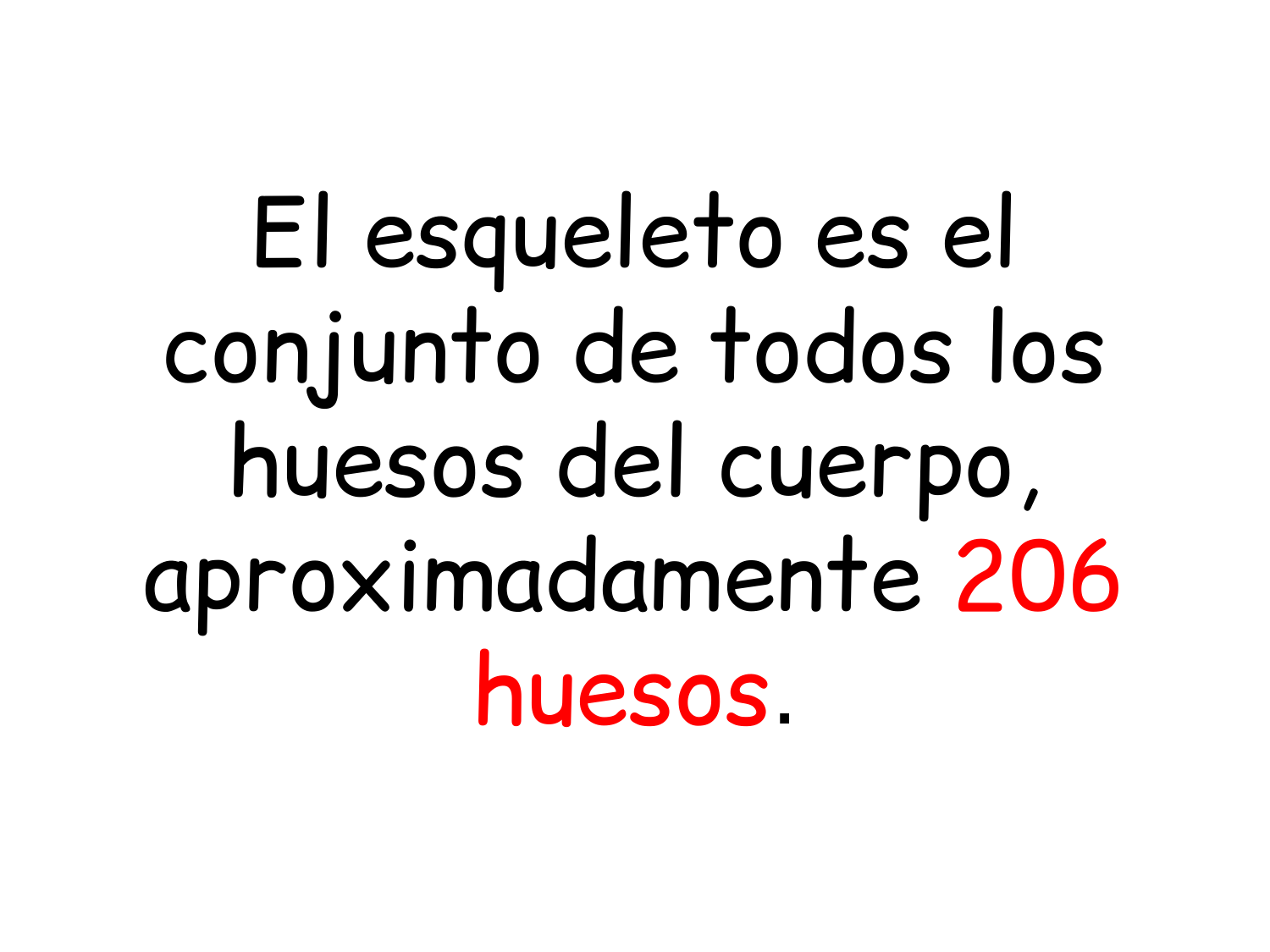

# El esqueleto es el conjunto de todos los huesos del cuerpo, aproximadamente 206 huesos.